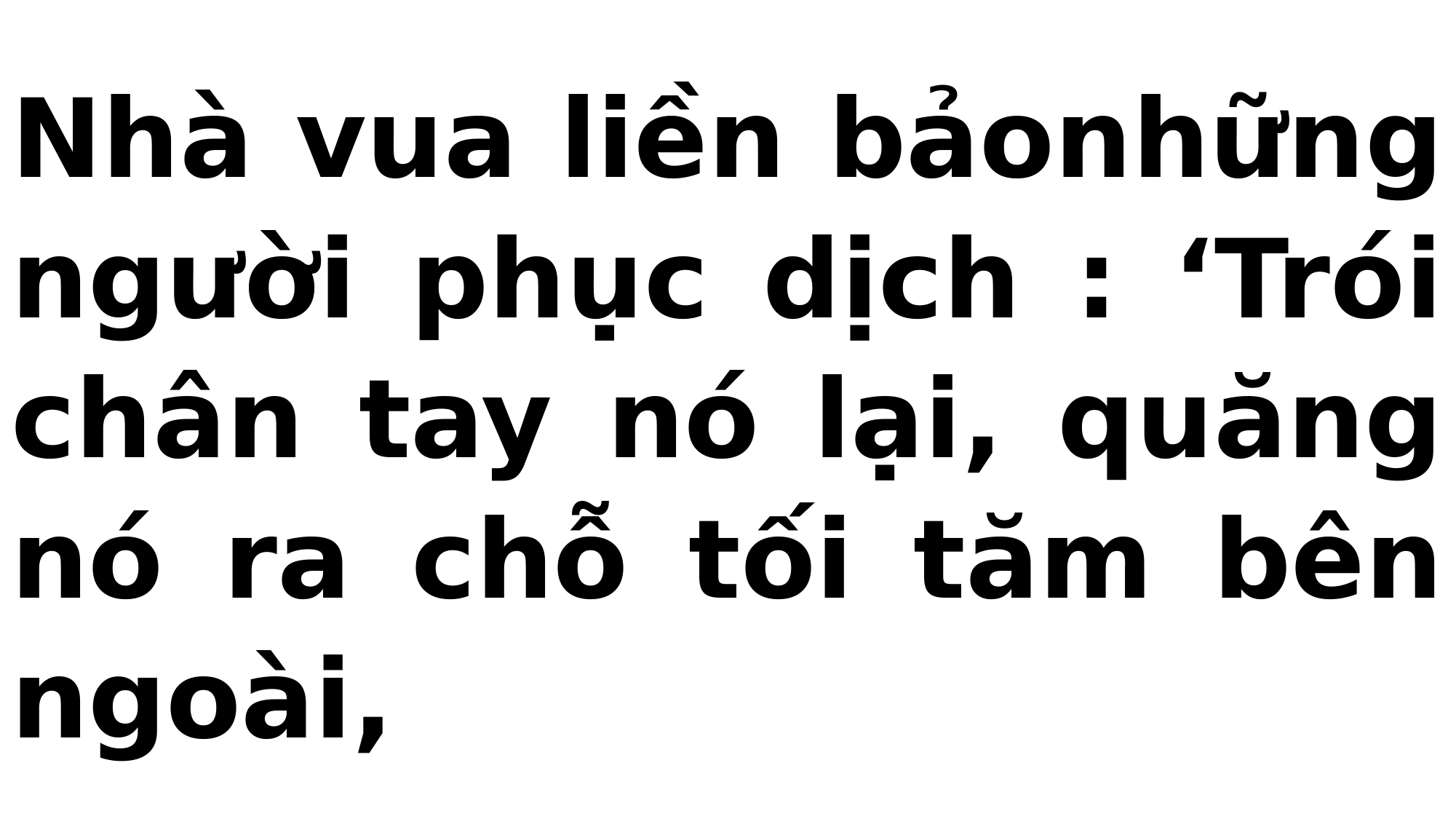

# Nhà vua liền bảonhững người phục dịch : ‘Trói chân tay nó lại, quăng nó ra chỗ tối tăm bên ngoài,